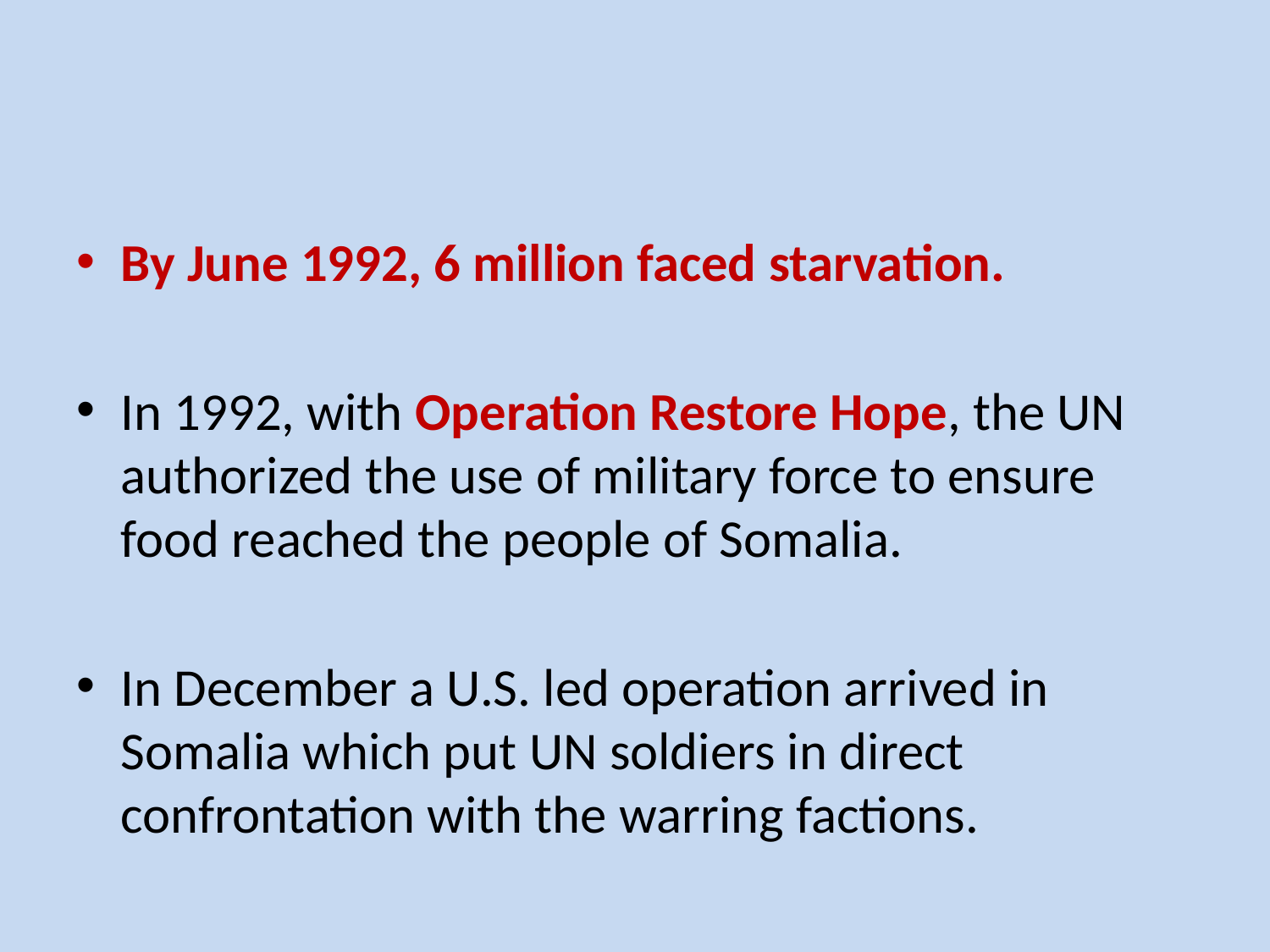

By June 1992, 6 million faced starvation.

In 1992, with Operation Restore Hope, the UN authorized the use of military force to ensure food reached the people of Somalia.

In December a U.S. led operation arrived in Somalia which put UN soldiers in direct confrontation with the warring factions.